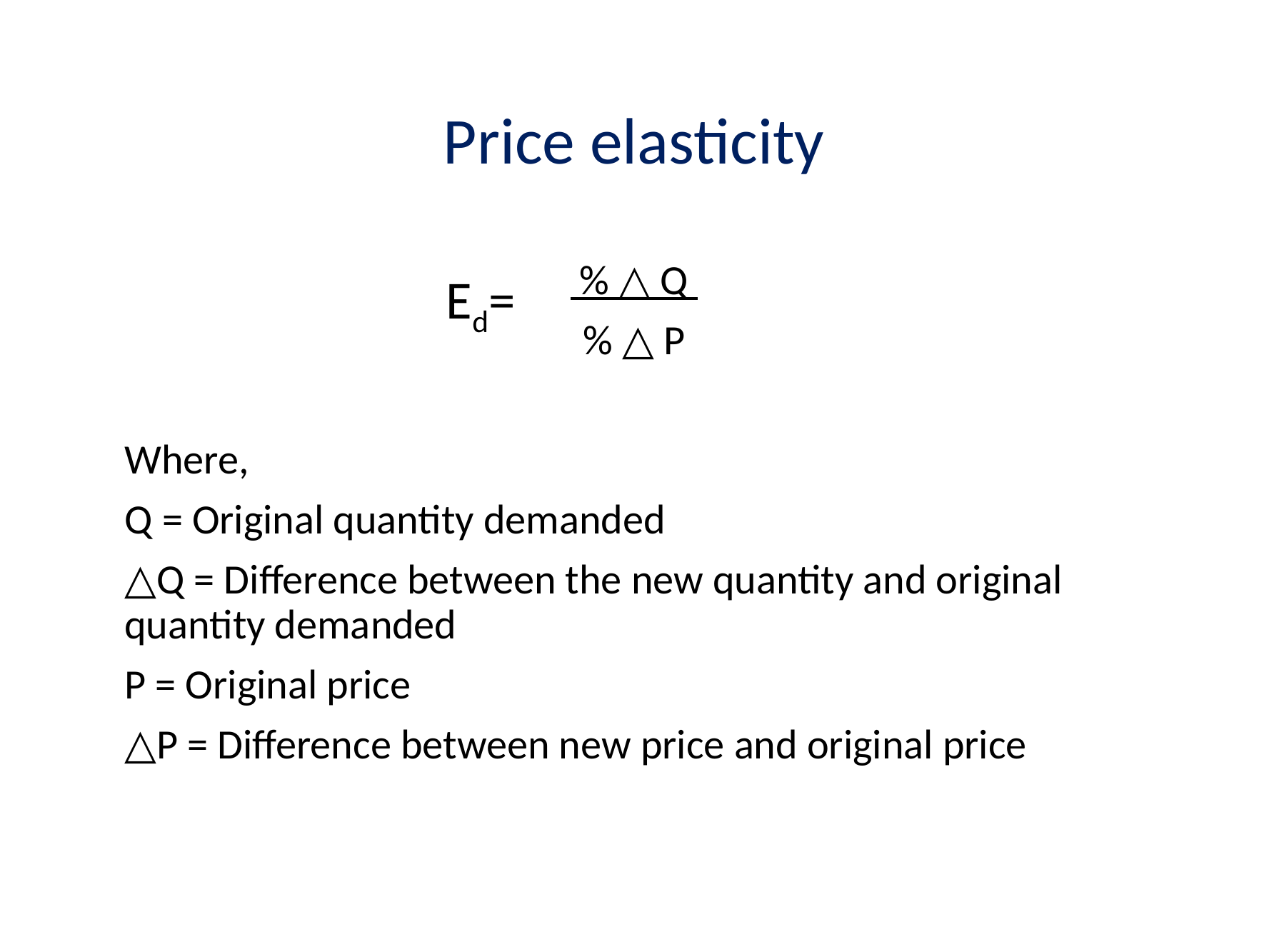

# Price elasticity
 % △ Q
% △ P

	Where,
	Q = Original quantity demanded
	△Q = Difference between the new quantity and original quantity demanded
	P = Original price
	△P = Difference between new price and original price

Ed=